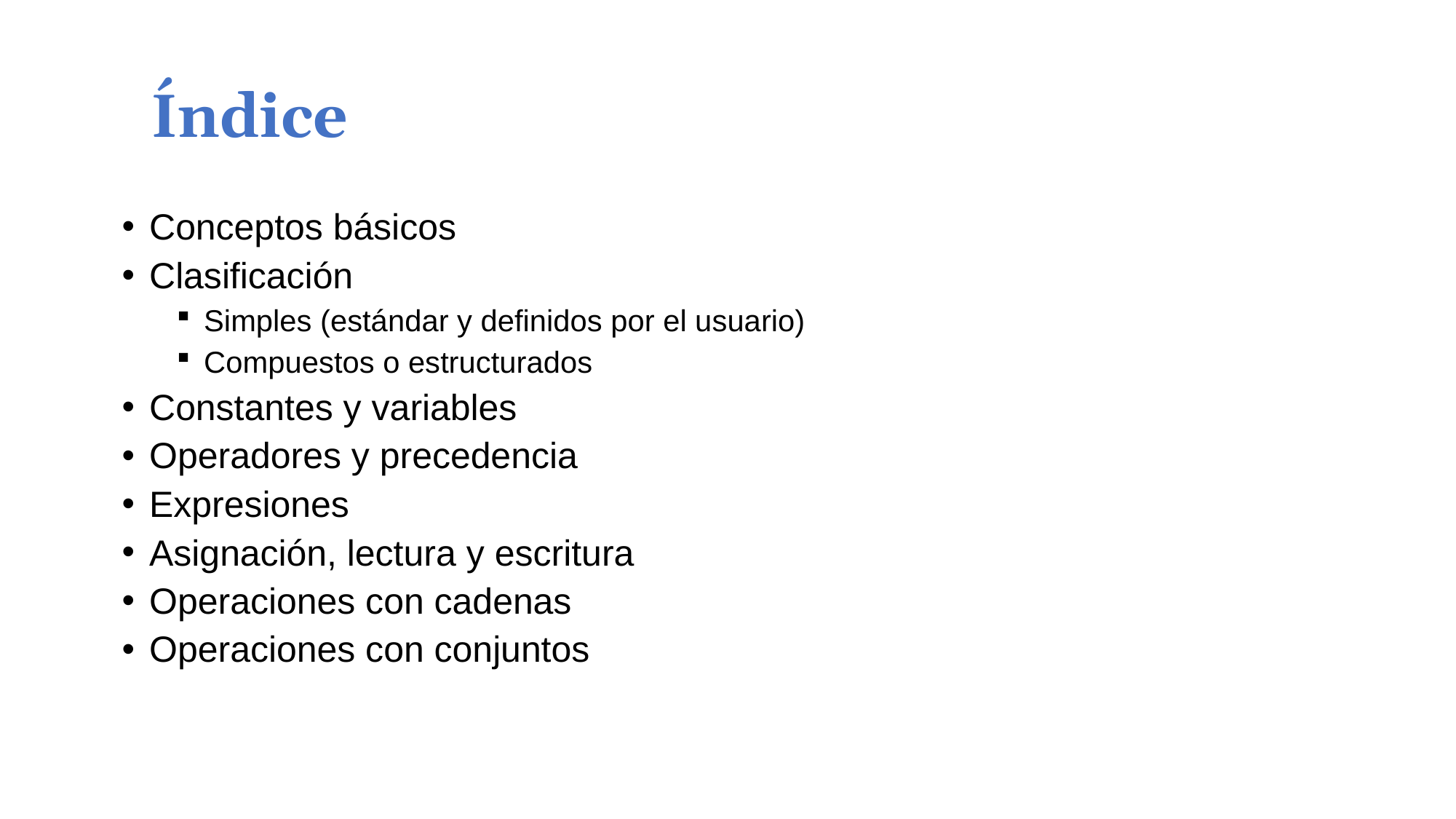

Índice
Conceptos básicos
Clasificación
Simples (estándar y definidos por el usuario)
Compuestos o estructurados
Constantes y variables
Operadores y precedencia
Expresiones
Asignación, lectura y escritura
Operaciones con cadenas
Operaciones con conjuntos